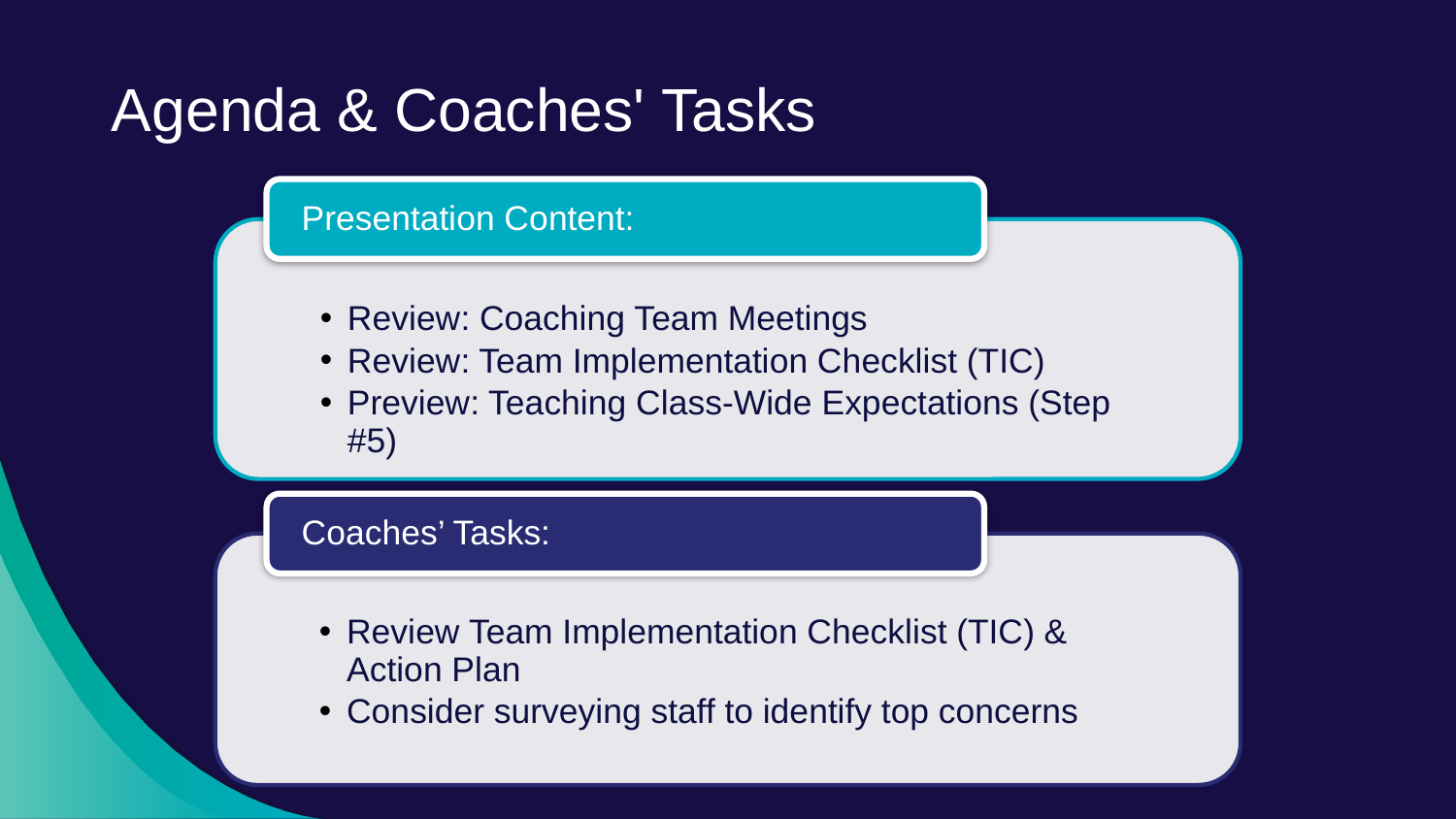

# Agenda & Coaches' Tasks
Review: Coaching Team Meetings
Review: Team Implementation Checklist (TIC)
Preview: Teaching Class-Wide Expectations (Step #5)
Presentation Content:
Review Team Implementation Checklist (TIC) & Action Plan
Consider surveying staff to identify top concerns
Coaches’ Tasks: